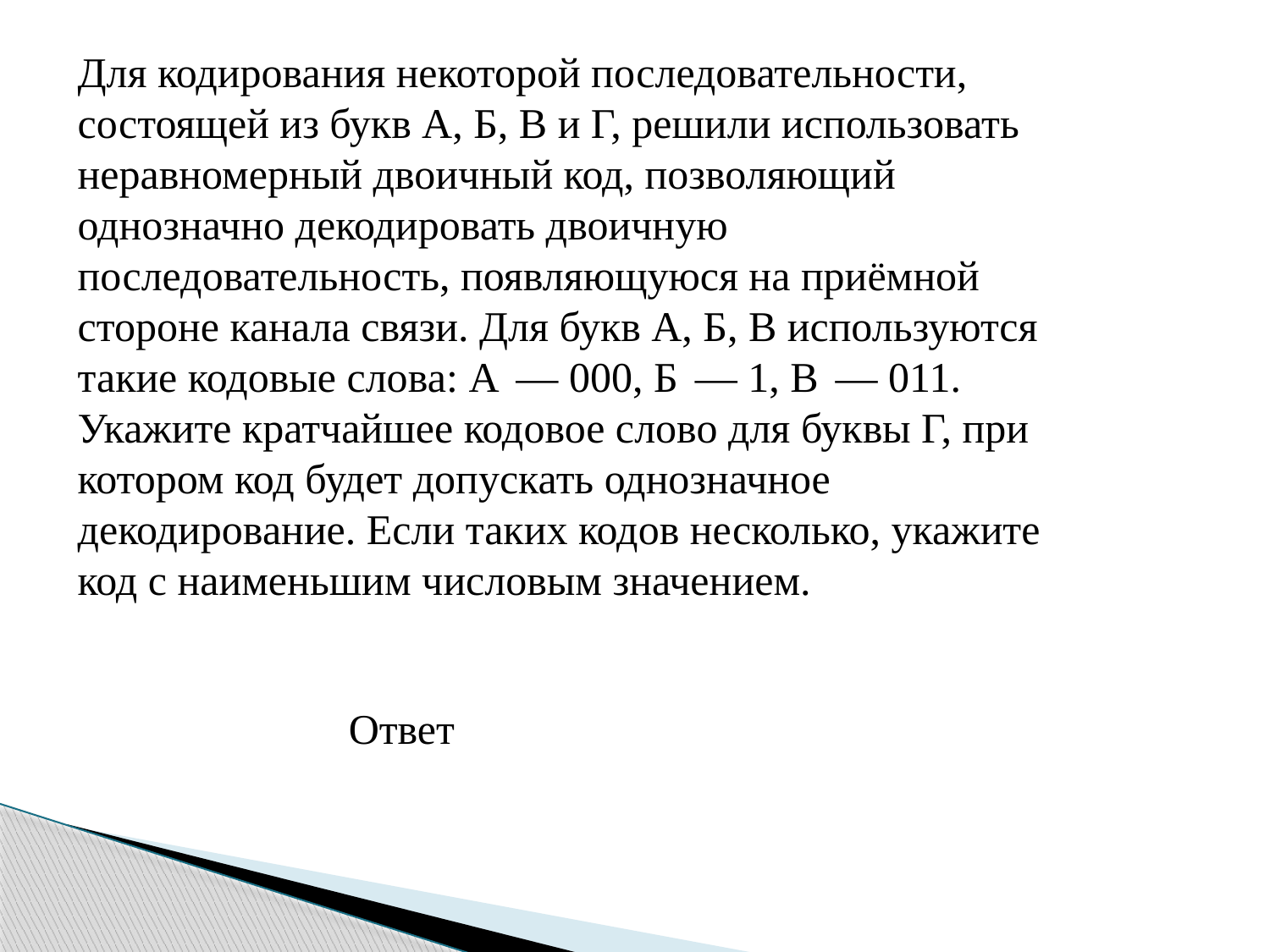

Для кодирования некоторой последовательности, состоящей из букв А, Б, В и Г, решили использовать неравномерный двоичный код, позволяющий однозначно декодировать двоичную последовательность, появляющуюся на приёмной стороне канала связи. Для букв А, Б, В используются такие кодовые слова: А  — 000, Б  — 1, В  — 011.
Укажите кратчайшее кодовое слово для буквы Г, при котором код будет допускать однозначное декодирование. Если таких кодов несколько, укажите код с наименьшим числовым значением.
Ответ 001